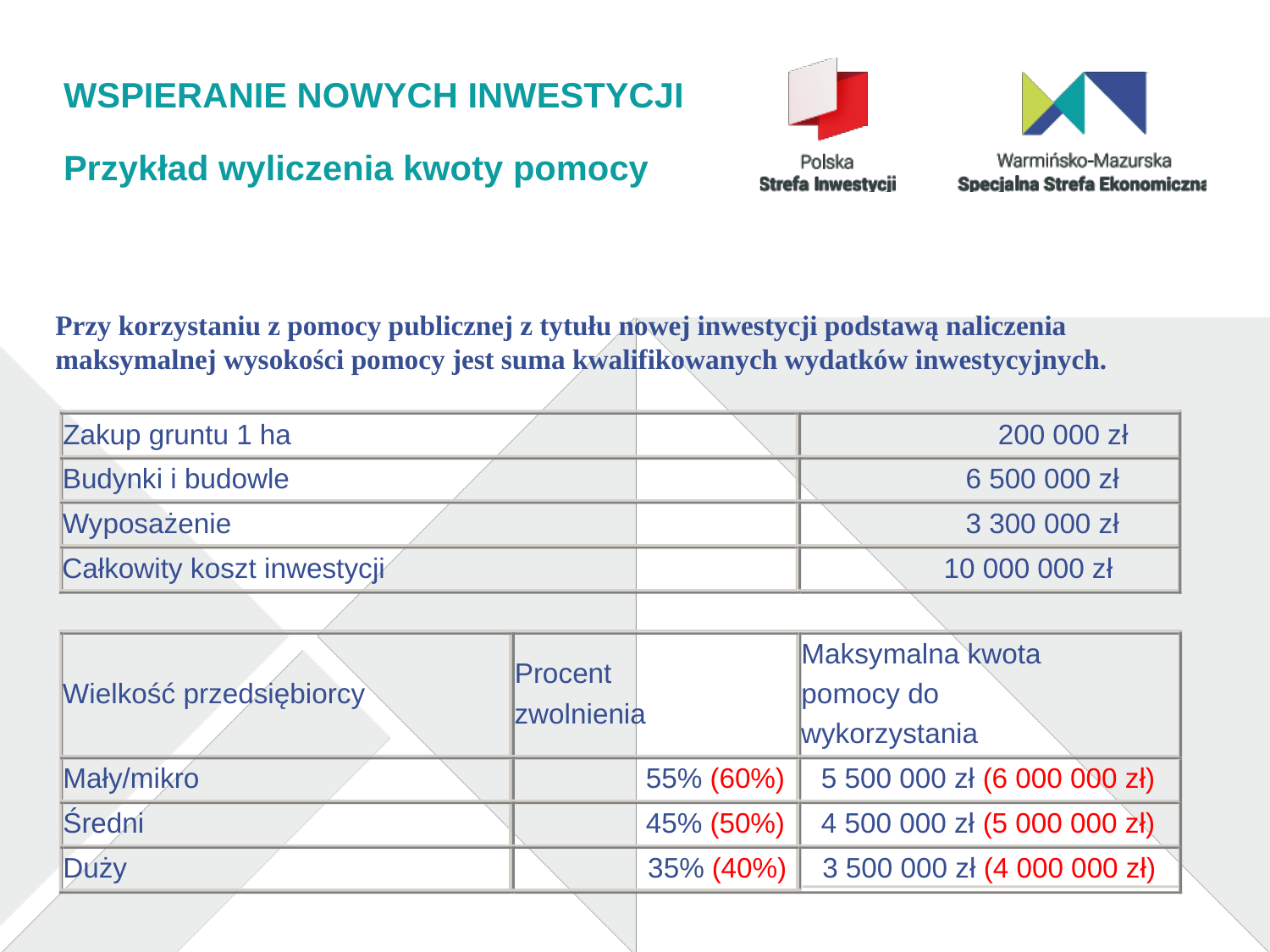

# WSPIERANIE NOWYCH INWESTYCJI
Przykład wyliczenia kwoty pomocy
Przy korzystaniu z pomocy publicznej z tytułu nowej inwestycji podstawą naliczenia maksymalnej wysokości pomocy jest suma kwalifikowanych wydatków inwestycyjnych.

Zakup gruntu 1 ha

200 000 zł

Budynki i budowle

6 500 000 zł

Wyposażenie

3 300 000 zł

Całkowity koszt inwestycji

10 000 000 zł

Maksymalna kwota
Procent
Wielkość przedsiębiorcy

pomocy do
zwolnienia

wykorzystania

Mały/mikro

55% (60%)

5 500 000 zł (6 000 000 zł)

Średni

45% (50%)

4 500 000 zł (5 000 000 zł)

Duży

35% (40%)

 3 500 000 zł (4 000 000 zł)